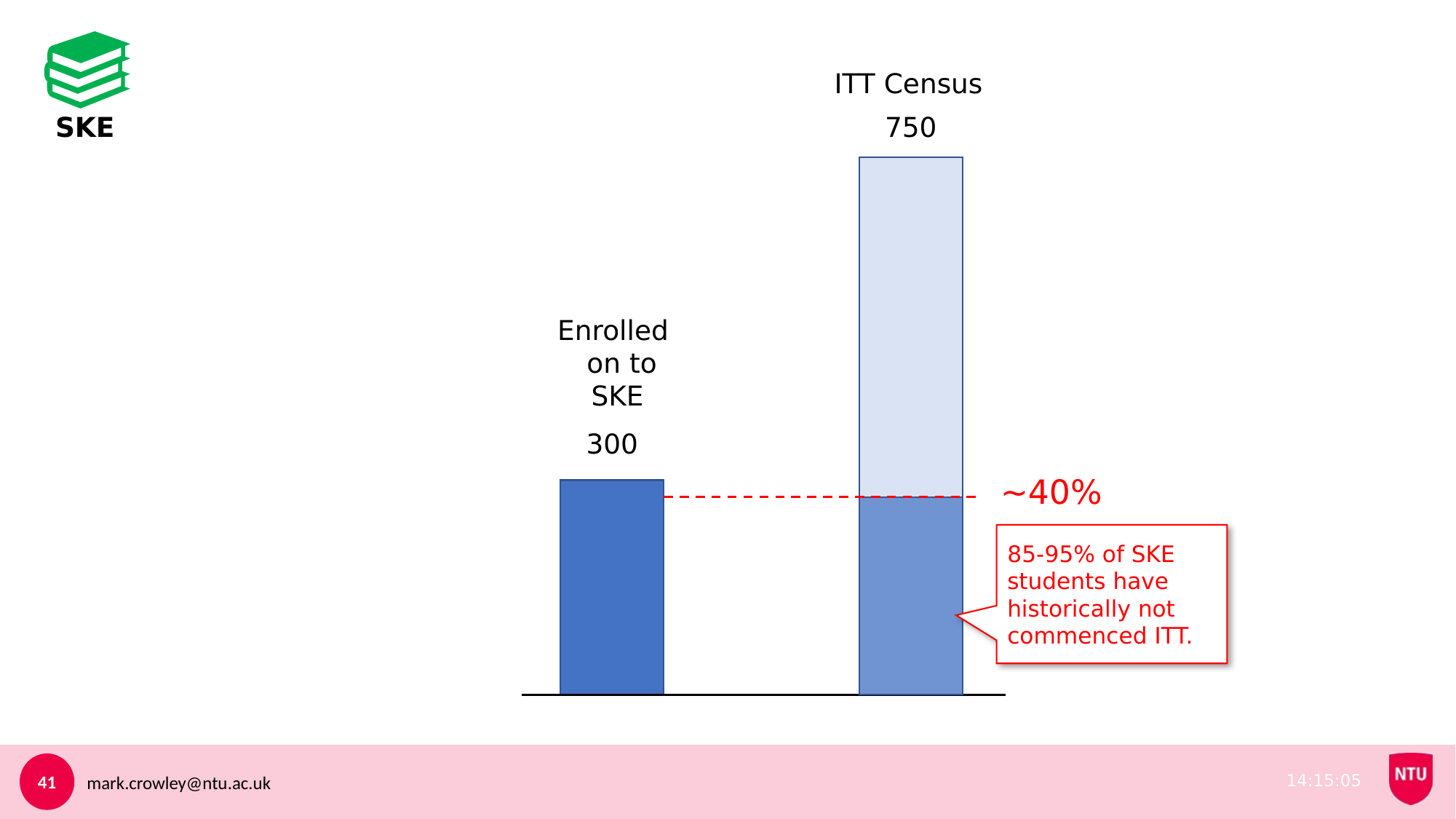

SKE
ITT Census
750

Enrolled
 on to
SKE
300
~40%

85-95% of SKE students have historically not commenced ITT.